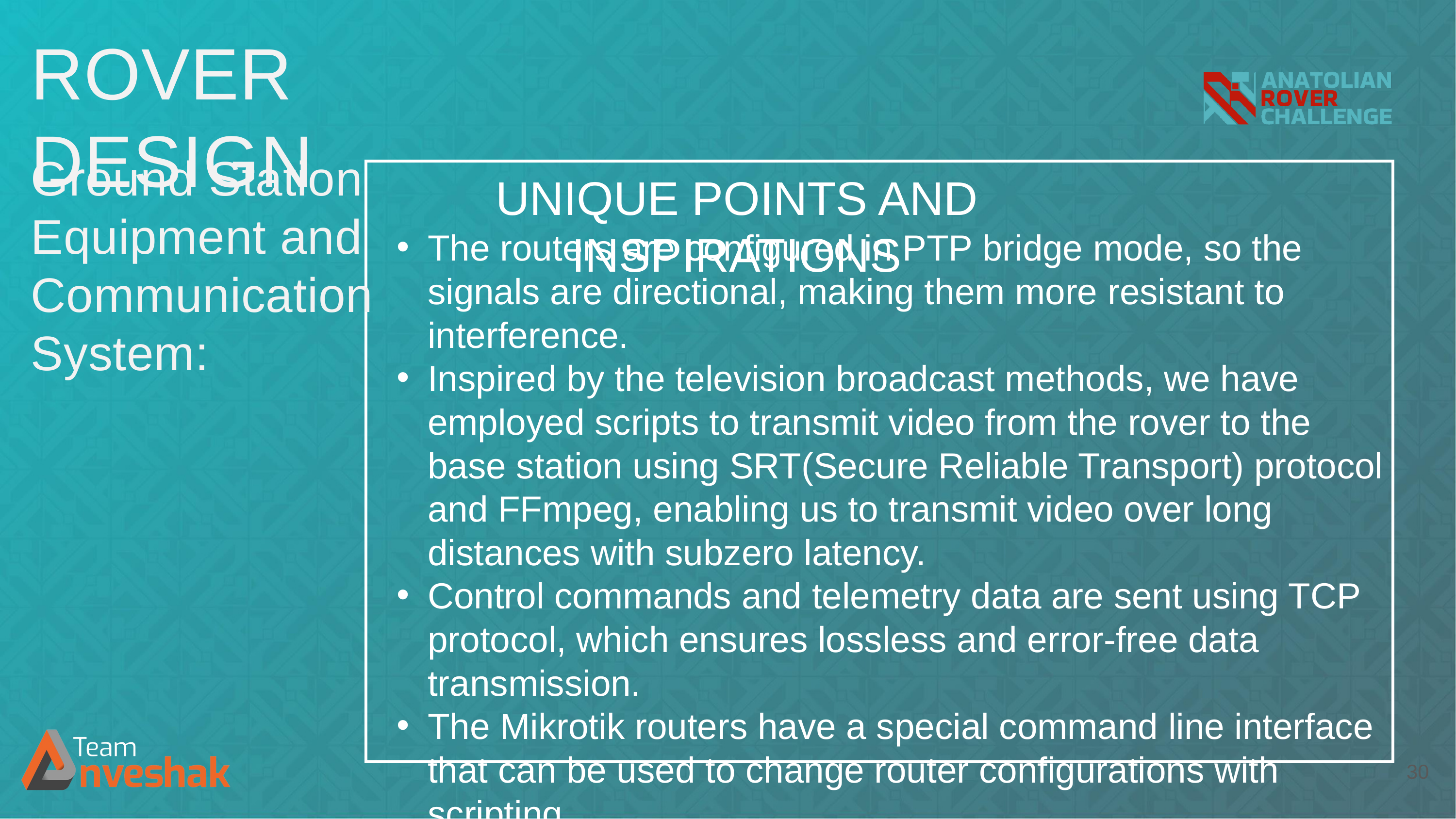

ROVER DESIGN

Ground Station Equipment and Communication System:

UNIQUE POINTS AND INSPIRATIONS
The routers are configured in PTP bridge mode, so the signals are directional, making them more resistant to interference.
Inspired by the television broadcast methods, we have employed scripts to transmit video from the rover to the base station using SRT(Secure Reliable Transport) protocol and FFmpeg, enabling us to transmit video over long distances with subzero latency.
Control commands and telemetry data are sent using TCP protocol, which ensures lossless and error-free data transmission.
The Mikrotik routers have a special command line interface that can be used to change router configurations with scripting.

30